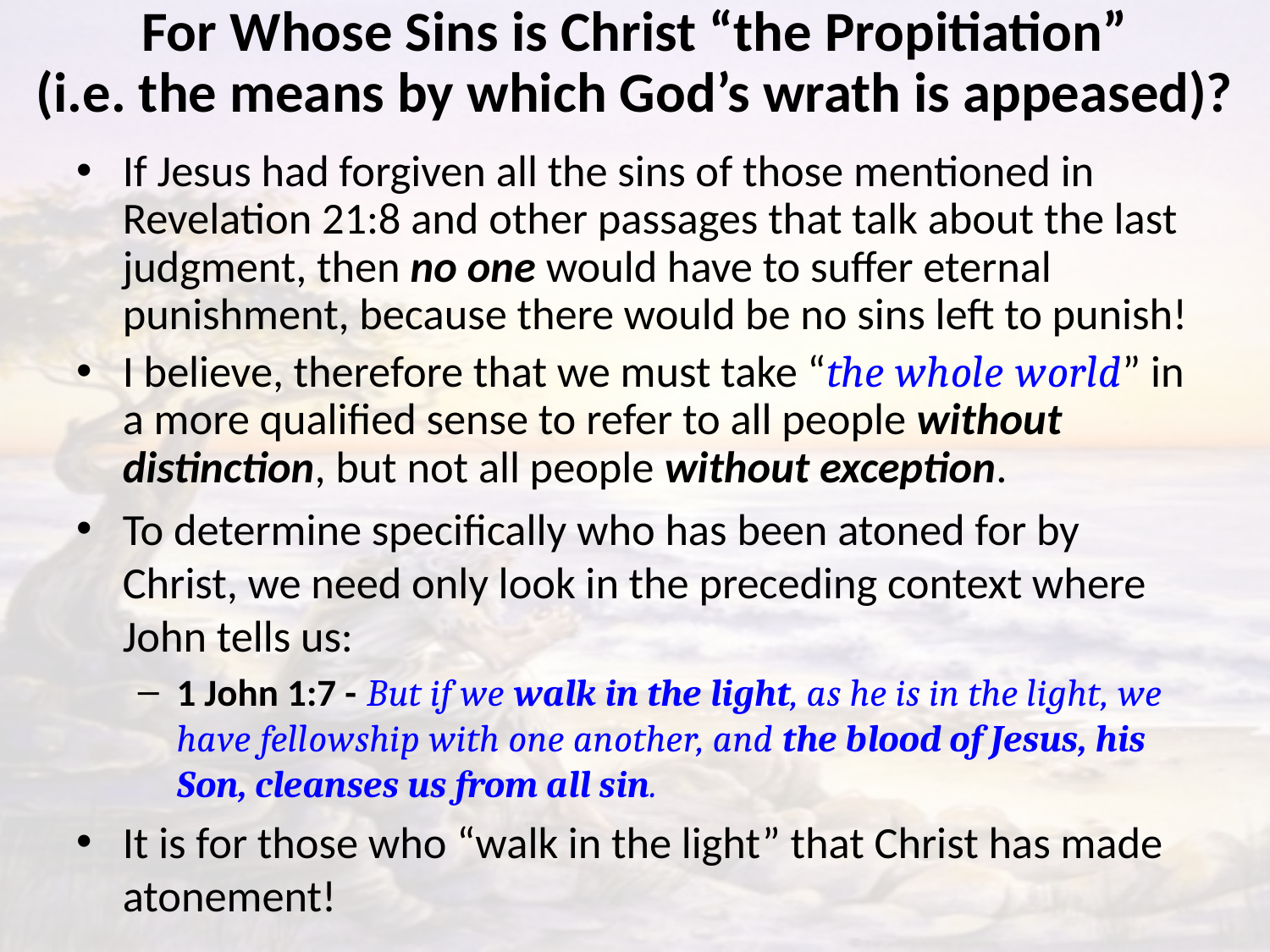

# For Whose Sins is Christ “the Propitiation” (i.e. the means by which God’s wrath is appeased)?
If Jesus had forgiven all the sins of those mentioned in Revelation 21:8 and other passages that talk about the last judgment, then no one would have to suffer eternal punishment, because there would be no sins left to punish!
I believe, therefore that we must take “the whole world” in a more qualified sense to refer to all people without distinction, but not all people without exception.
To determine specifically who has been atoned for by Christ, we need only look in the preceding context where John tells us:
1 John 1:7 - But if we walk in the light, as he is in the light, we have fellowship with one another, and the blood of Jesus, his Son, cleanses us from all sin.
It is for those who “walk in the light” that Christ has made atonement!